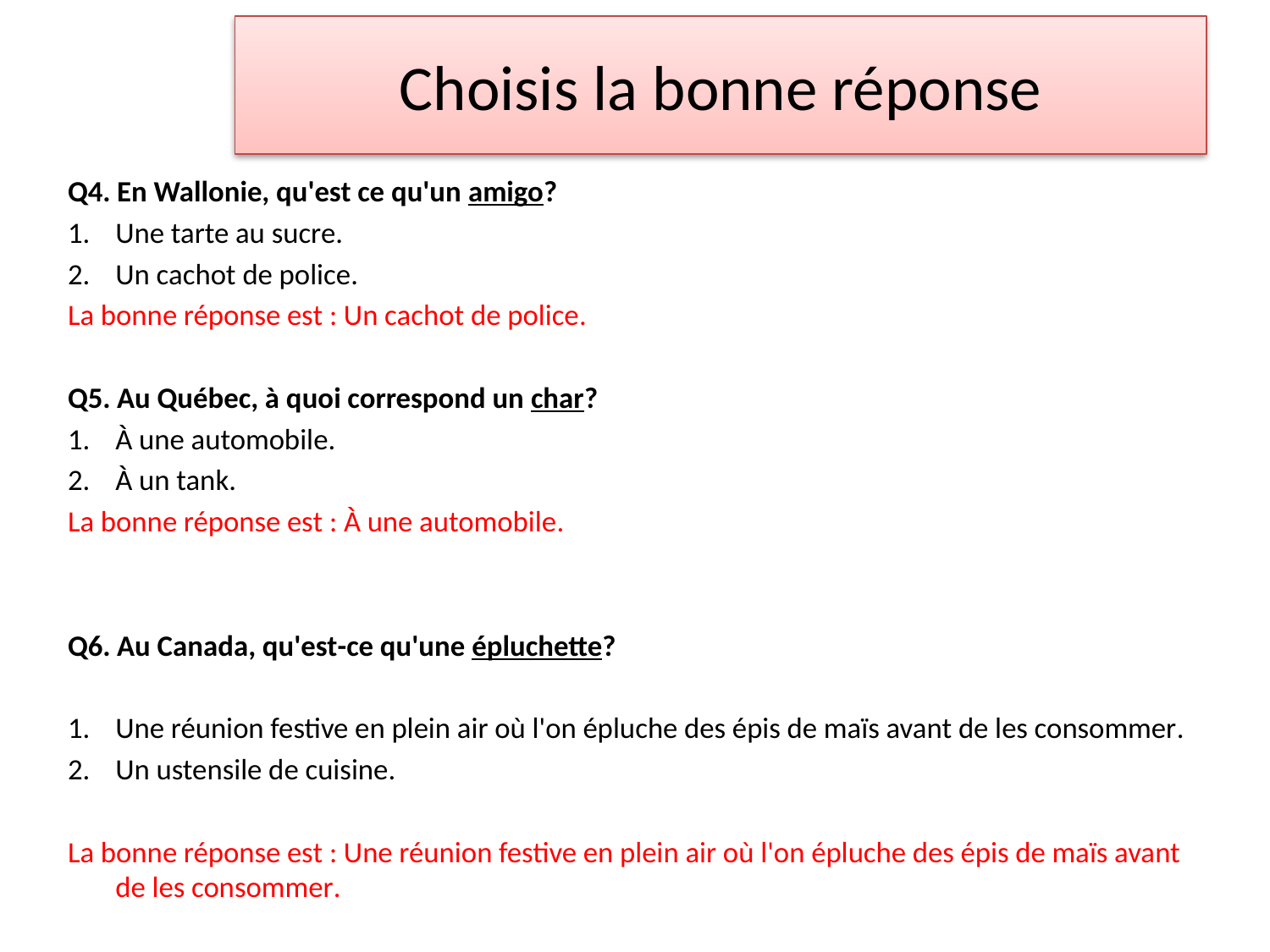

# Choisis la bonne réponse
Q4. En Wallonie, qu'est ce qu'un amigo?
1.	Une tarte au sucre.
2.	Un cachot de police.
La bonne réponse est : Un cachot de police.

Q5. Au Québec, à quoi correspond un char?
1.	À une automobile.
2.	À un tank.
La bonne réponse est : À une automobile.

Q6. Au Canada, qu'est-ce qu'une épluchette?

1.	Une réunion festive en plein air où l'on épluche des épis de maïs avant de les consommer.
2.	Un ustensile de cuisine.

La bonne réponse est : Une réunion festive en plein air où l'on épluche des épis de maïs avant de les consommer.